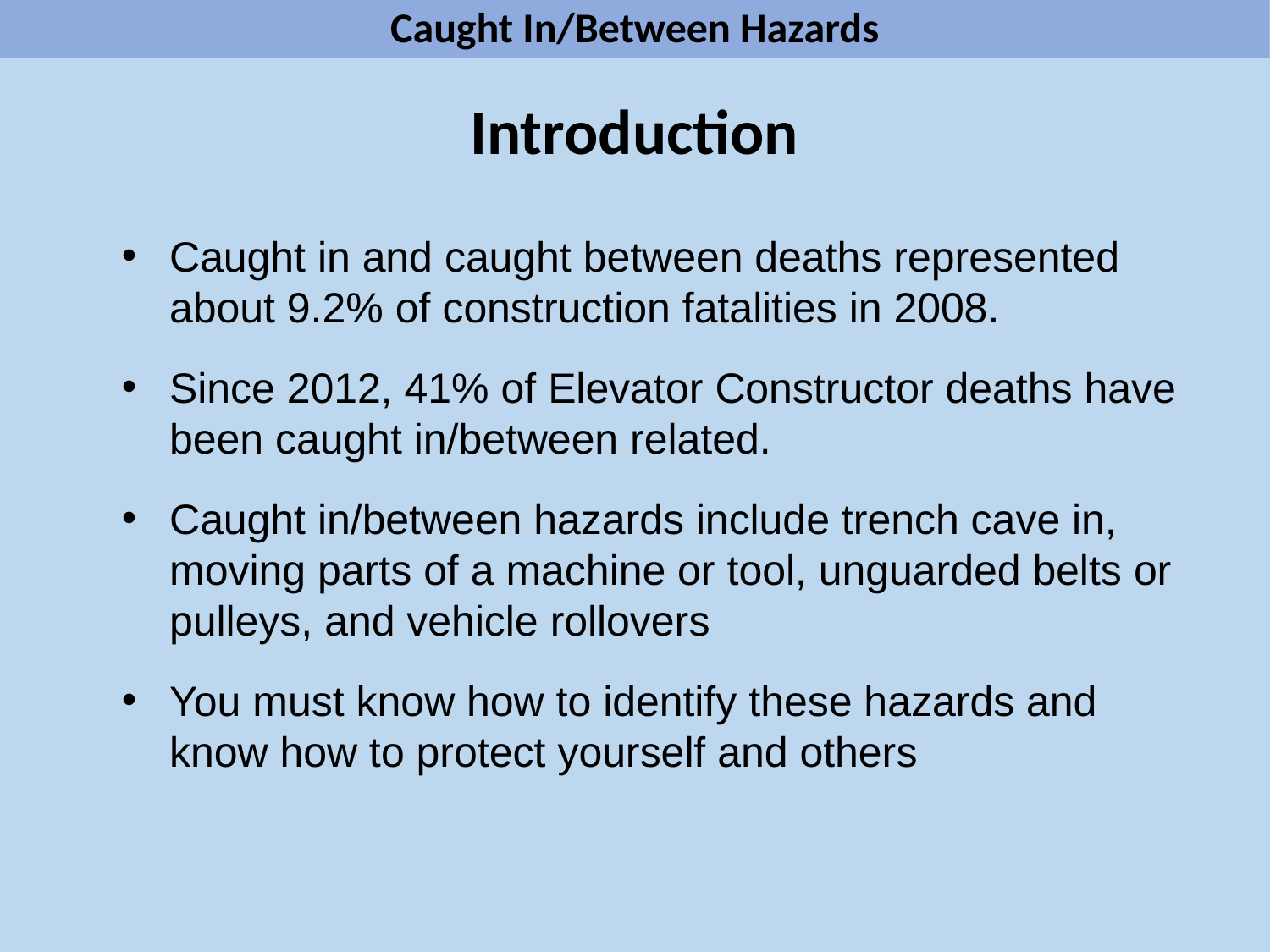

Caught In/Between Hazards
Introduction
Caught in and caught between deaths represented about 9.2% of construction fatalities in 2008.
Since 2012, 41% of Elevator Constructor deaths have been caught in/between related.
Caught in/between hazards include trench cave in, moving parts of a machine or tool, unguarded belts or pulleys, and vehicle rollovers
You must know how to identify these hazards and know how to protect yourself and others